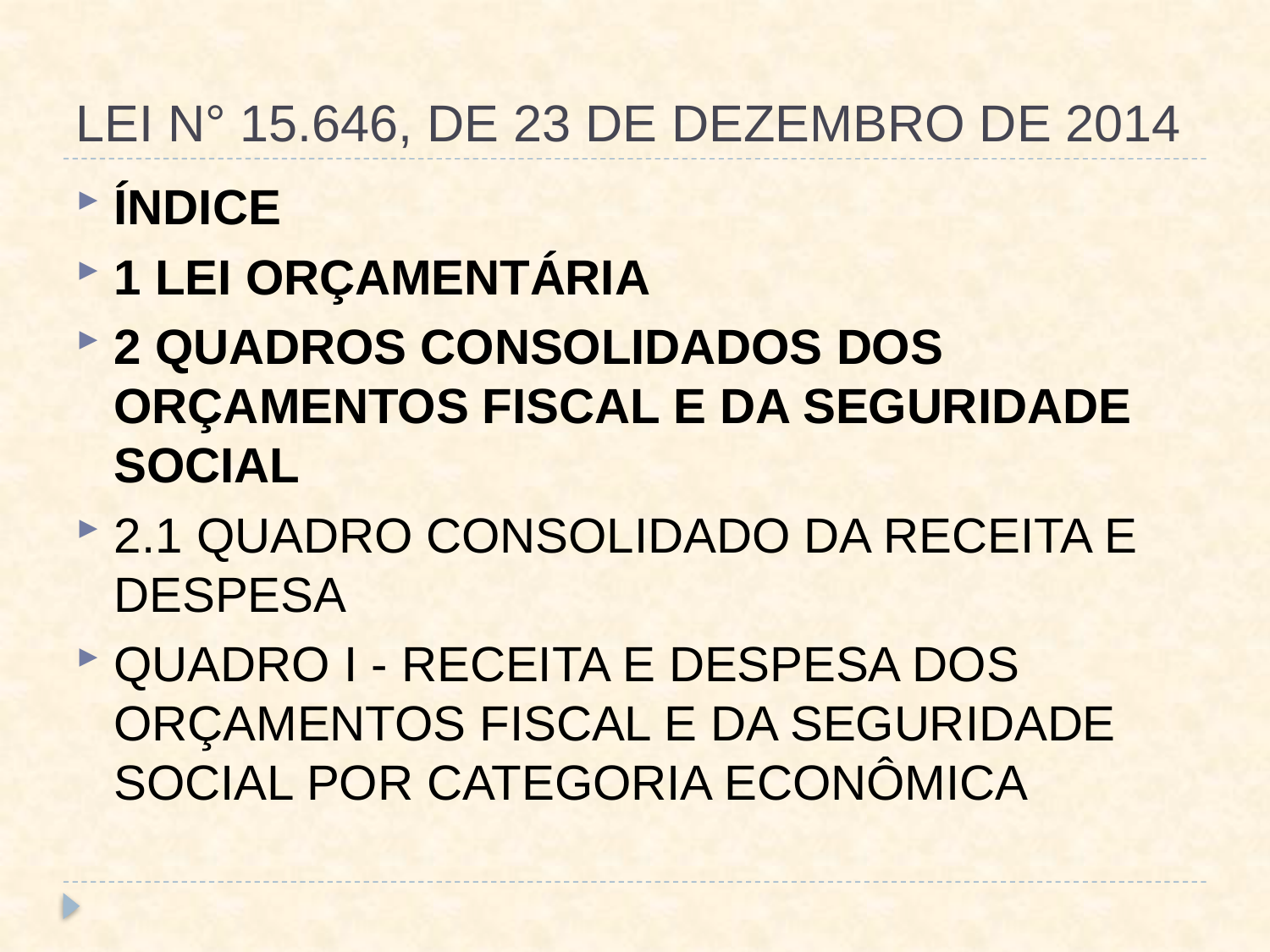

# LEI N° 15.646, DE 23 DE DEZEMBRO DE 2014
ÍNDICE
1 LEI ORÇAMENTÁRIA
2 QUADROS CONSOLIDADOS DOS ORÇAMENTOS FISCAL E DA SEGURIDADE SOCIAL
2.1 QUADRO CONSOLIDADO DA RECEITA E DESPESA
QUADRO I - RECEITA E DESPESA DOS ORÇAMENTOS FISCAL E DA SEGURIDADE SOCIAL POR CATEGORIA ECONÔMICA